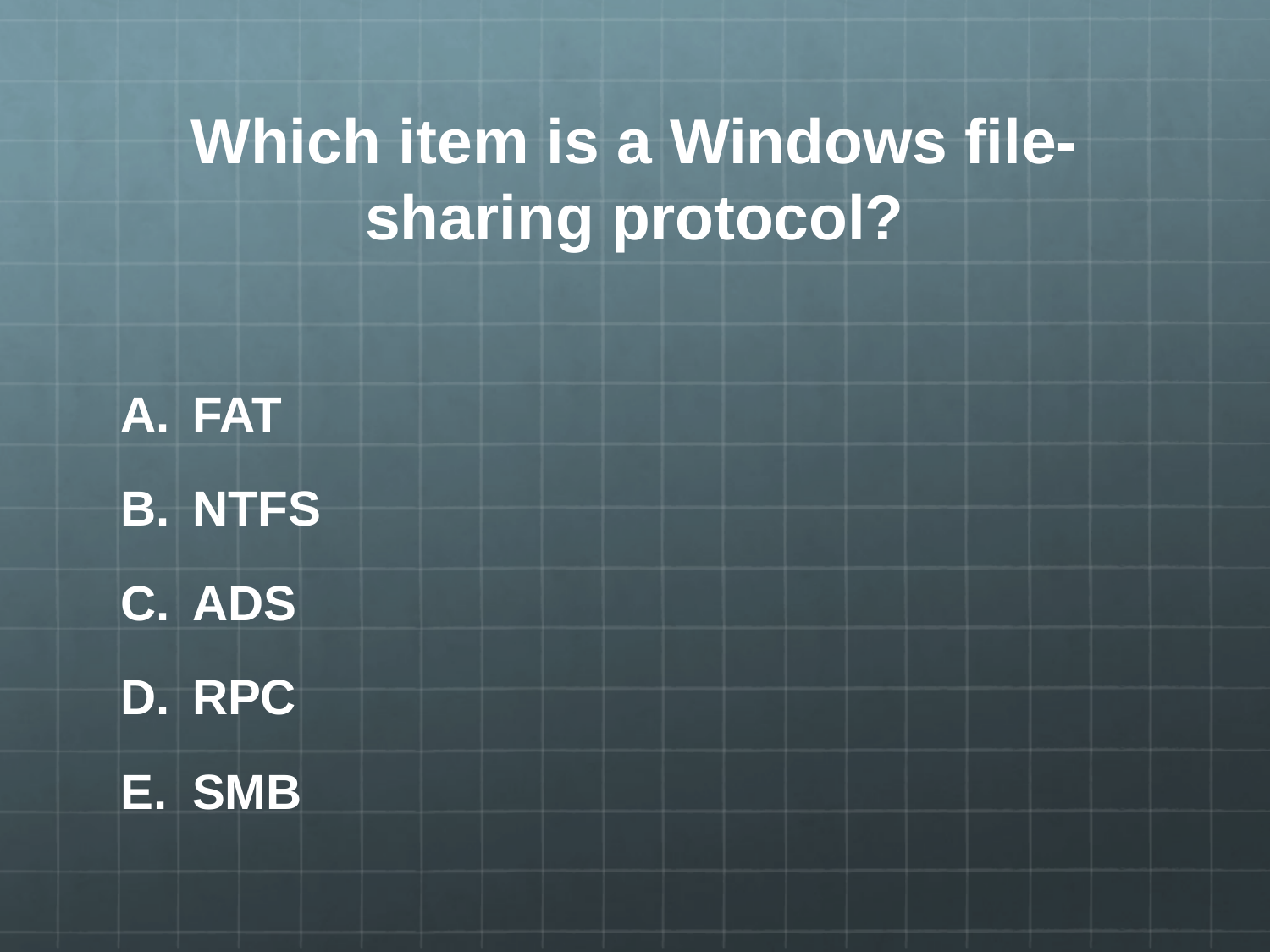

# Which item is a Windows file-sharing protocol?
FAT
NTFS
ADS
RPC
SMB